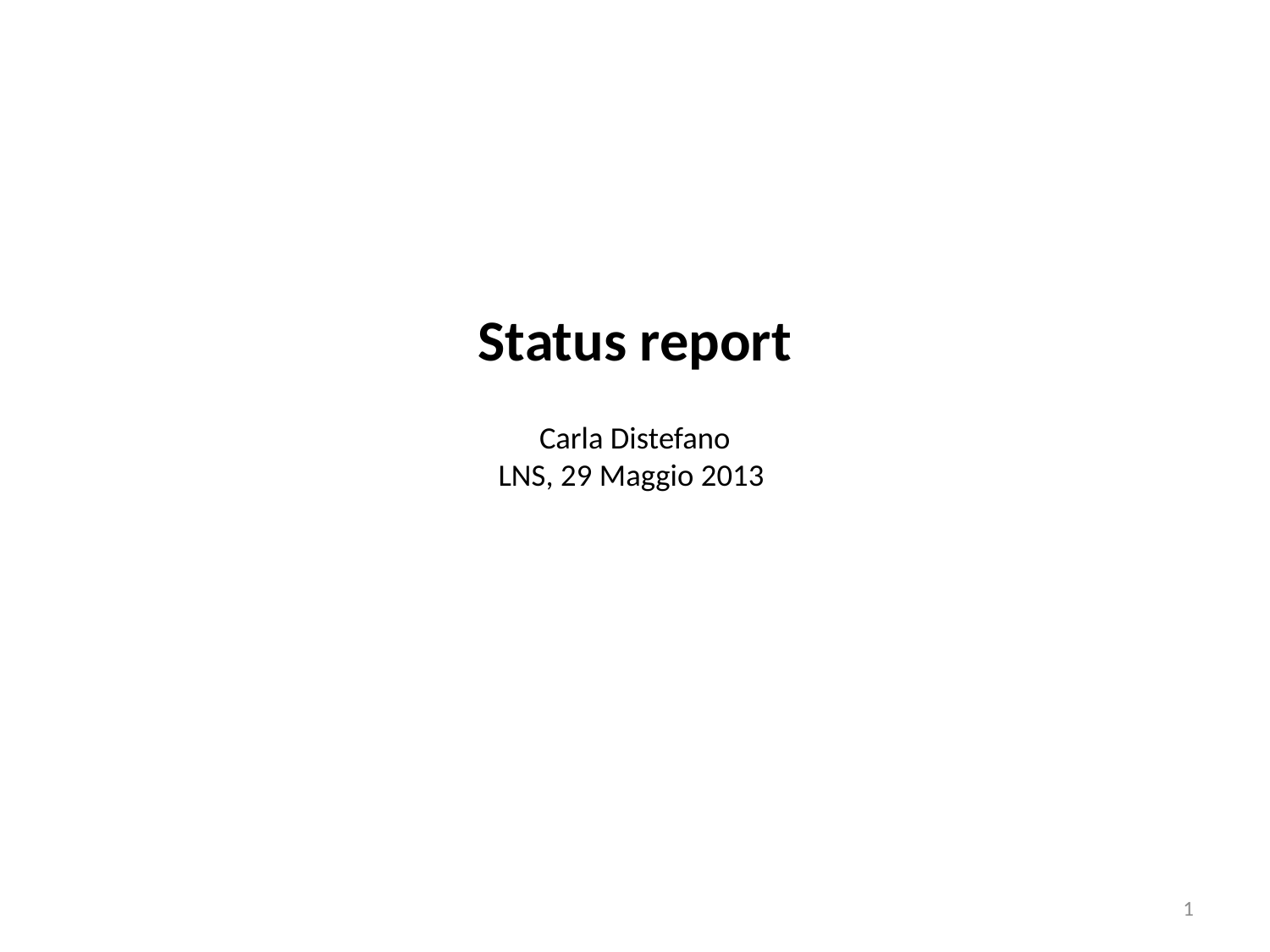

# Status report Carla Distefano LNS, 29 Maggio 2013
1